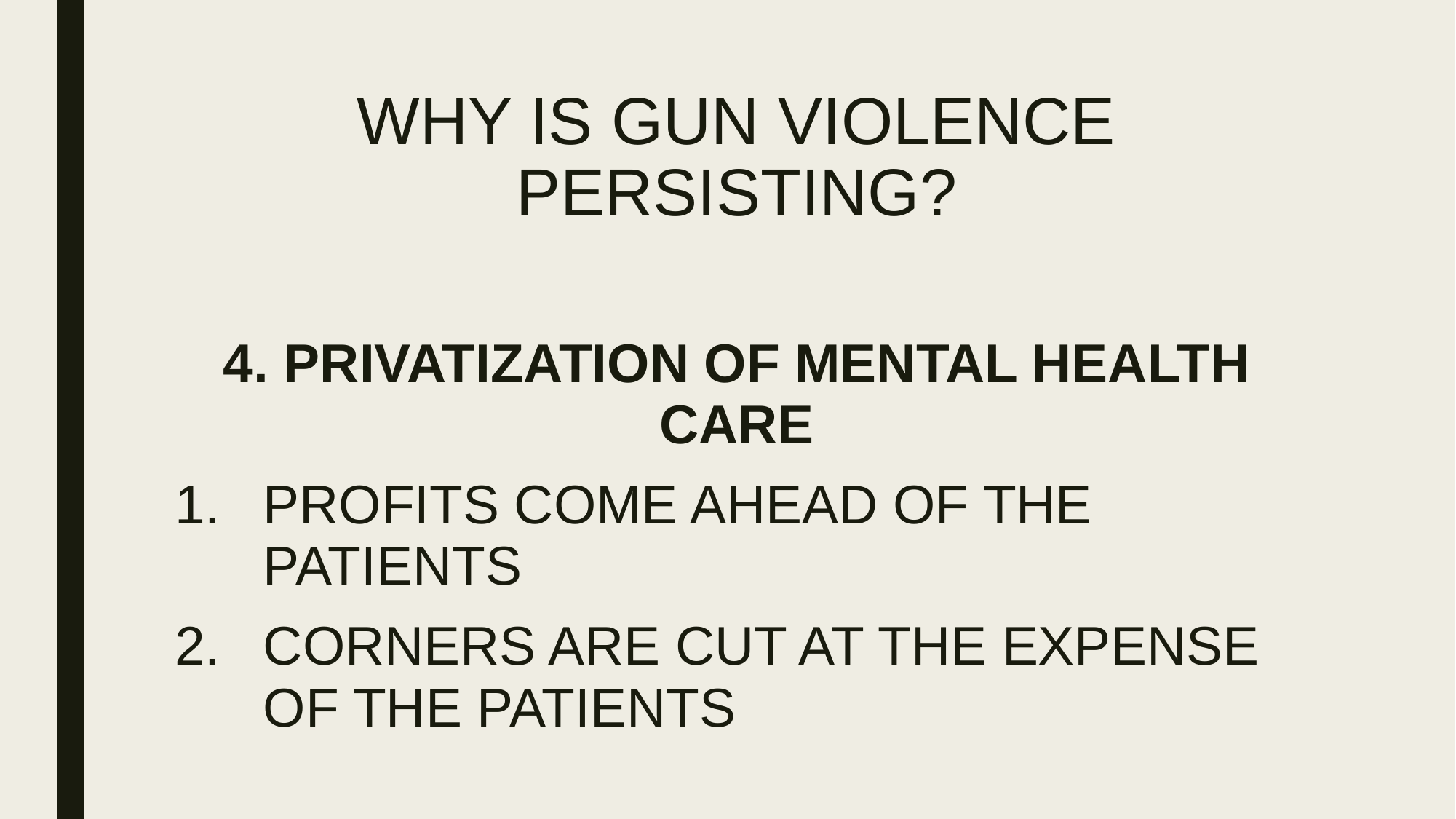

# WHY IS GUN VIOLENCE PERSISTING?

4. PRIVATIZATION OF MENTAL HEALTH CARE
PROFITS COME AHEAD OF THE PATIENTS
CORNERS ARE CUT AT THE EXPENSE OF THE PATIENTS